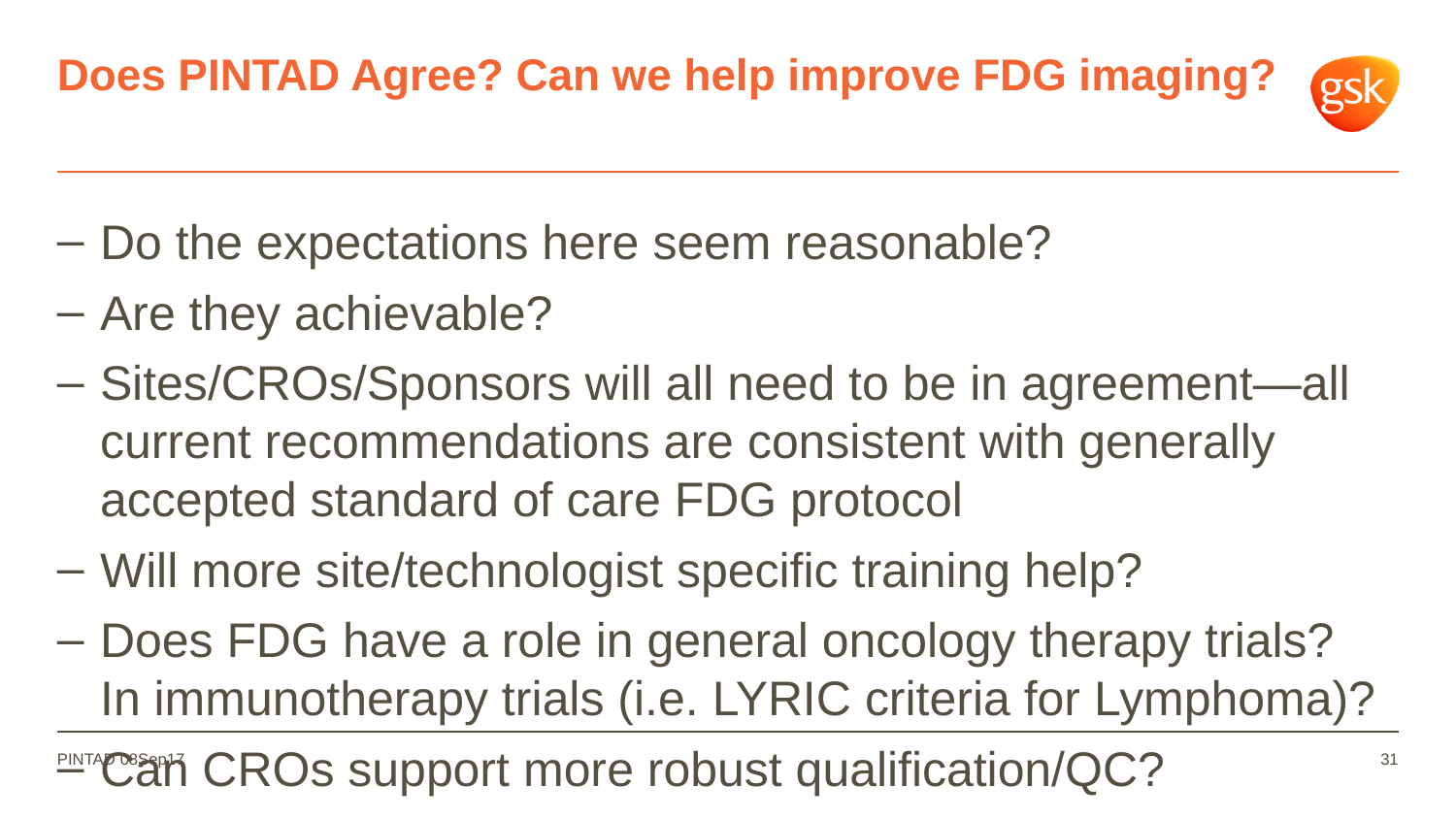

# Does PINTAD Agree? Can we help improve FDG imaging?
Do the expectations here seem reasonable?
Are they achievable?
Sites/CROs/Sponsors will all need to be in agreement—all current recommendations are consistent with generally accepted standard of care FDG protocol
Will more site/technologist specific training help?
Does FDG have a role in general oncology therapy trials?  In immunotherapy trials (i.e. LYRIC criteria for Lymphoma)?
Can CROs support more robust qualification/QC?
Standardization/harmonization efforts do exist (ACR, EARL, SNMMI-CTN, NCRI accreditation), could pharma/CROs look to help further these efforts?

PINTAD 08Sep17
31